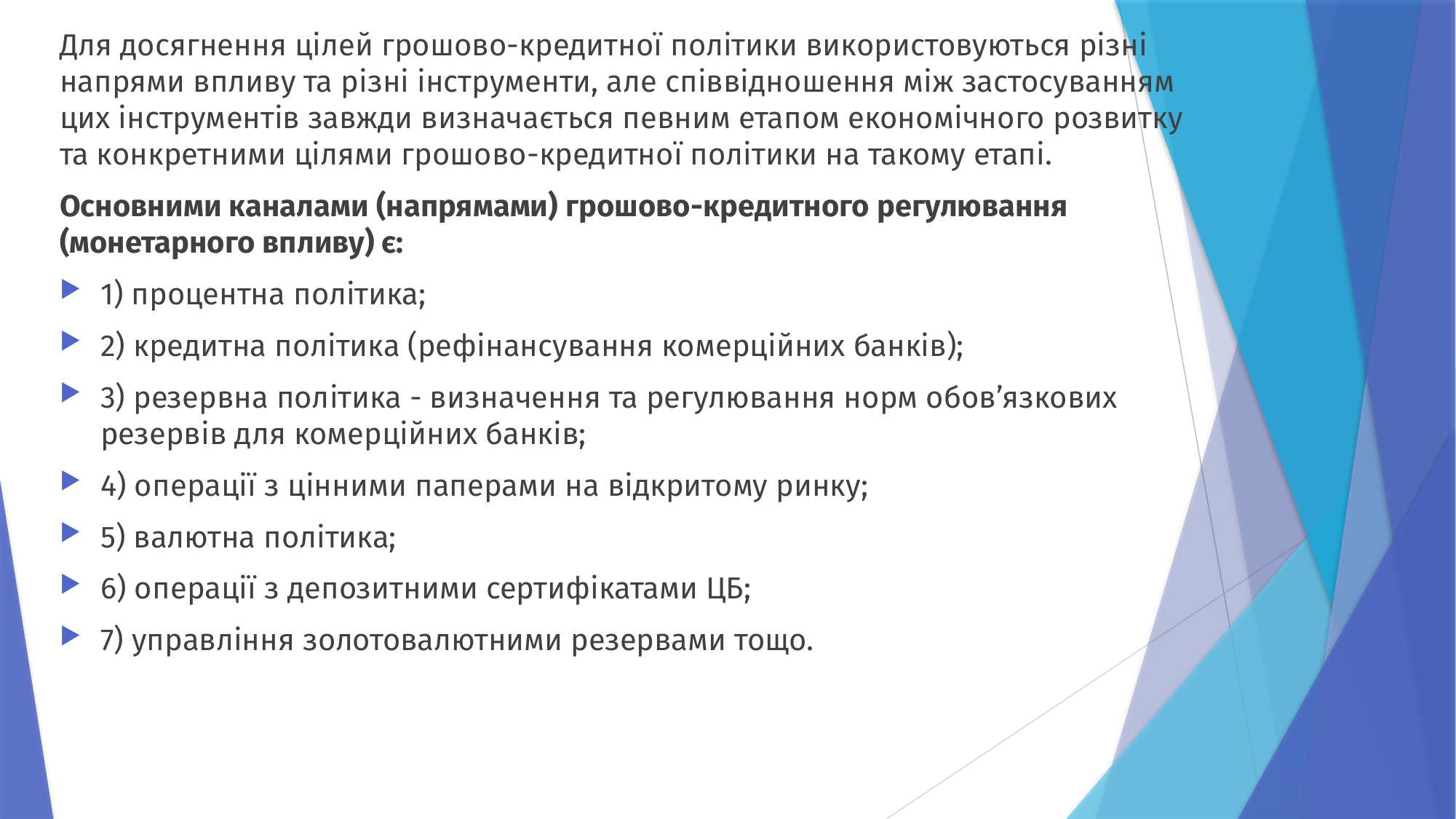

Для досягнення цілей грошово-кредитної політики використовуються різні напрями впливу та різні інструменти, але співвідношення між застосуванням цих інструментів завжди визначається певним етапом економічного розвитку та конкретними цілями грошово-кредитної політики на такому етапі.
Основними каналами (напрямами) грошово-кредитного регулювання (монетарного впливу) є:
1) процентна політика;
2) кредитна політика (рефінансування комерційних банків);
3) резервна політика - визначення та регулювання норм обов’язкових резервів для комерційних банків;
4) операції з цінними паперами на відкритому ринку;
5) валютна політика;
6) операції з депозитними сертифікатами ЦБ;
7) управління золотовалютними резервами тощо.